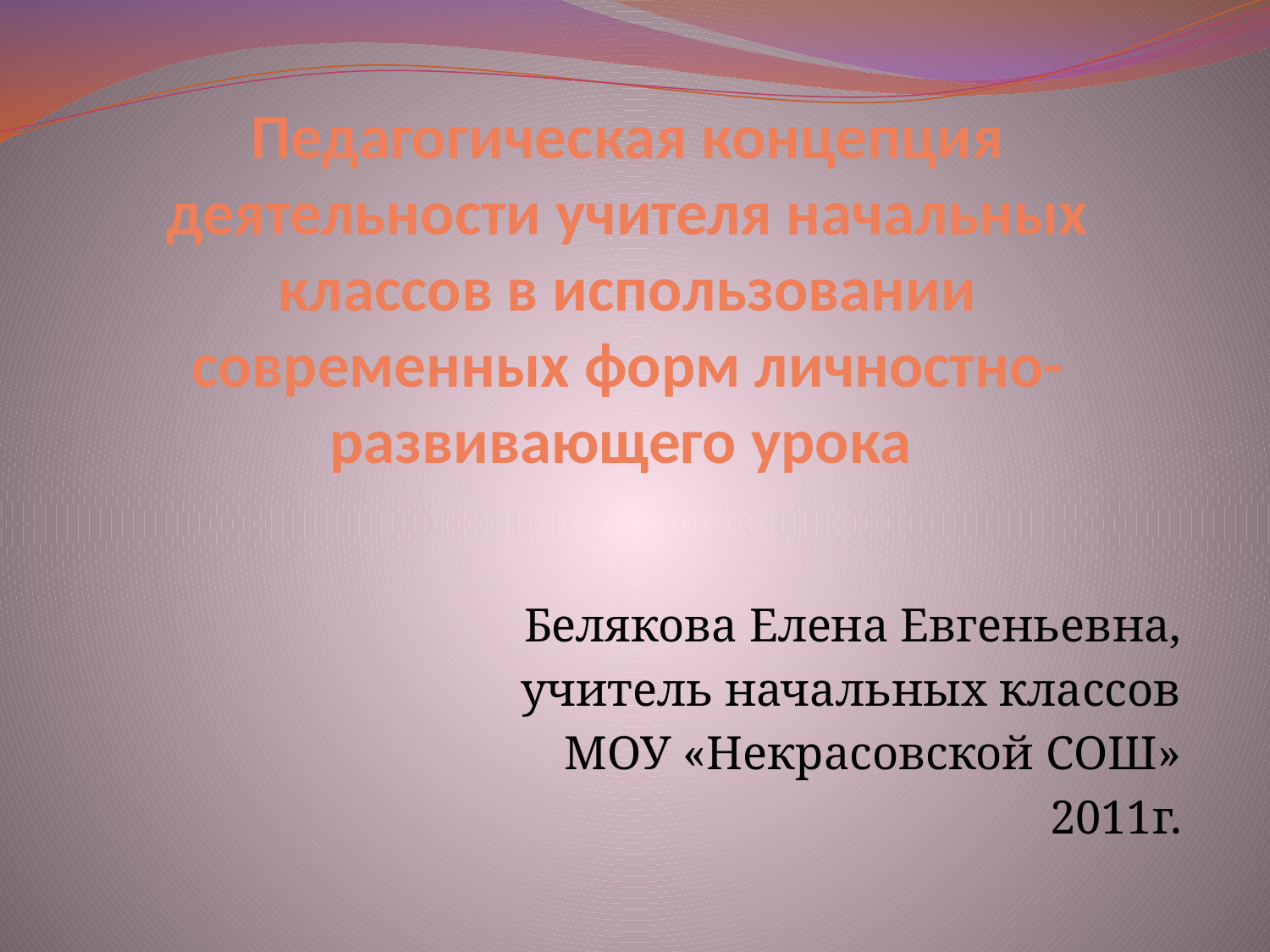

# Педагогическая концепция деятельности учителя начальных классов в использовании современных форм личностно-развивающего урока

Белякова Елена Евгеньевна,
учитель начальных классов
МОУ «Некрасовской СОШ»
2011г.